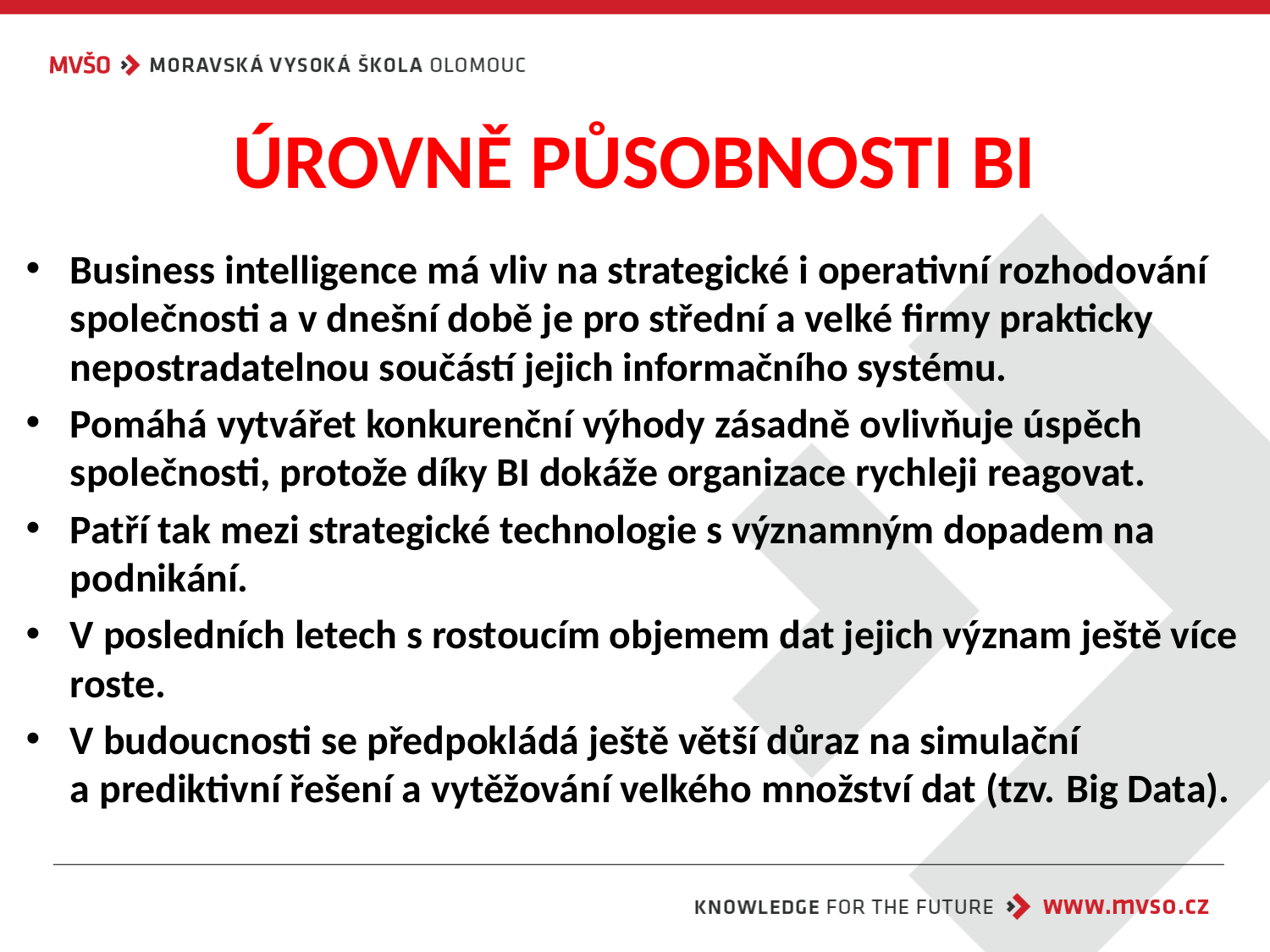

# ÚROVNĚ PŮSOBNOSTI BI
Business intelligence má vliv na strategické i operativní rozhodování společnosti a v dnešní době je pro střední a velké firmy prakticky nepostradatelnou součástí jejich informačního systému.
Pomáhá vytvářet konkurenční výhody zásadně ovlivňuje úspěch společnosti, protože díky BI dokáže organizace rychleji reagovat.
Patří tak mezi strategické technologie s významným dopadem na podnikání.
V posledních letech s rostoucím objemem dat jejich význam ještě více roste.
V budoucnosti se předpokládá ještě větší důraz na simulační
a prediktivní řešení a vytěžování velkého množství dat (tzv. Big Data).